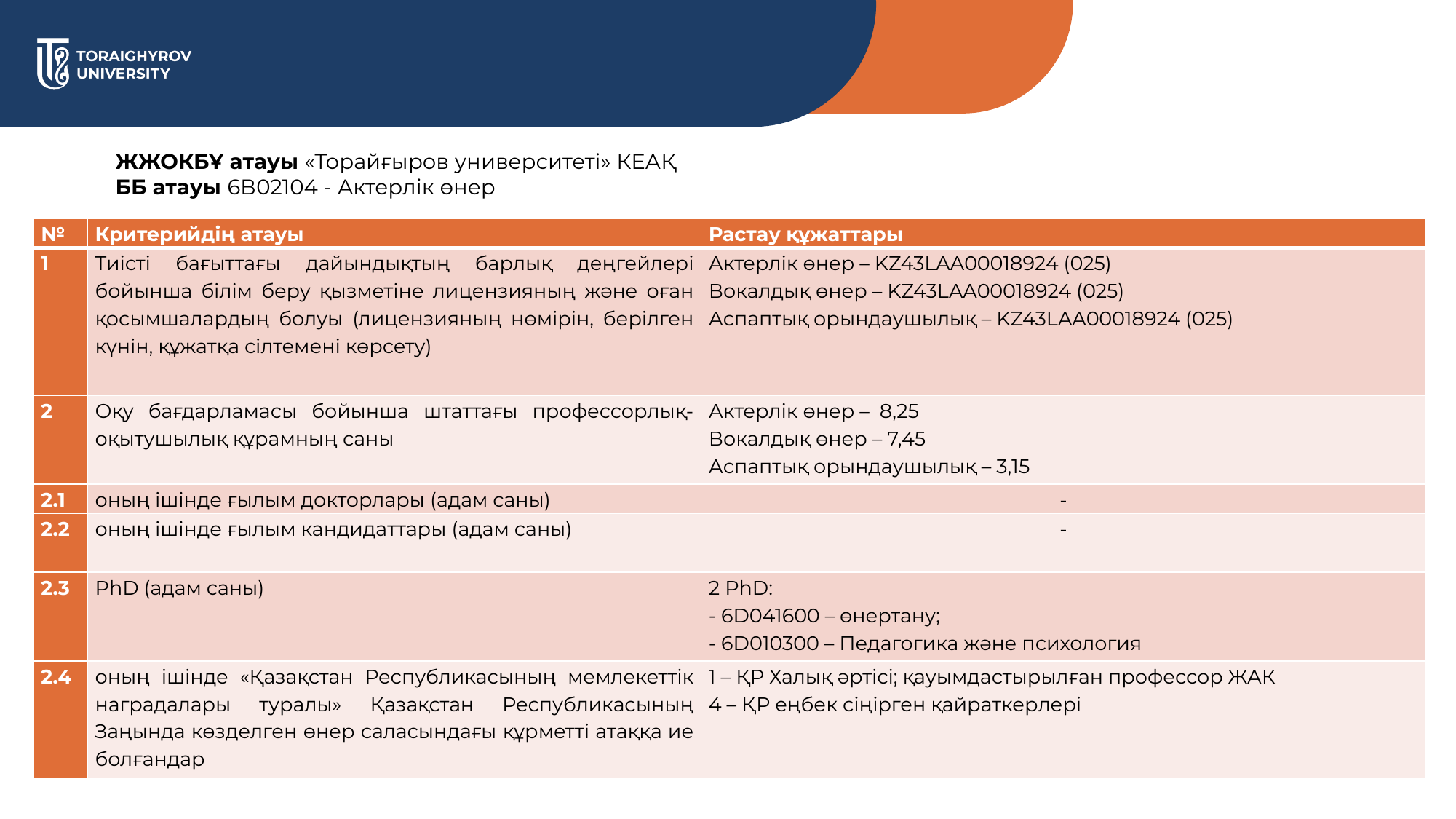

ЖЖОКБҰ атауы «Торайғыров университеті» КЕАҚ
ББ атауы 6В02104 - Актерлік өнер

| № | Критерийдің атауы | Растау құжаттары |
| --- | --- | --- |
| 1 | Тиісті бағыттағы дайындықтың барлық деңгейлері бойынша білім беру қызметіне лицензияның және оған қосымшалардың болуы (лицензияның нөмірін, берілген күнін, құжатқа сілтемені көрсету) | Актерлік өнер – KZ43LAA00018924 (025) Вокалдық өнер – KZ43LAA00018924 (025) Аспаптық орындаушылық – KZ43LAA00018924 (025) |
| 2 | Оқу бағдарламасы бойынша штаттағы профессорлық-оқытушылық құрамның саны | Актерлік өнер – 8,25 Вокалдық өнер – 7,45 Аспаптық орындаушылық – 3,15 |
| 2.1 | оның ішінде ғылым докторлары (адам саны) | - |
| 2.2 | оның ішінде ғылым кандидаттары (адам саны) | - |
| 2.3 | PhD (адам саны) | 2 PhD: - 6D041600 – өнертану; - 6D010300 – Педагогика және психология |
| 2.4 | оның ішінде «Қазақстан Республикасының мемлекеттік наградалары туралы» Қазақстан Республикасының Заңында көзделген өнер саласындағы құрметті атаққа ие болғандар | 1 – ҚР Халық әртісі; қауымдастырылған профессор ЖАК 4 – ҚР еңбек сіңірген қайраткерлері |